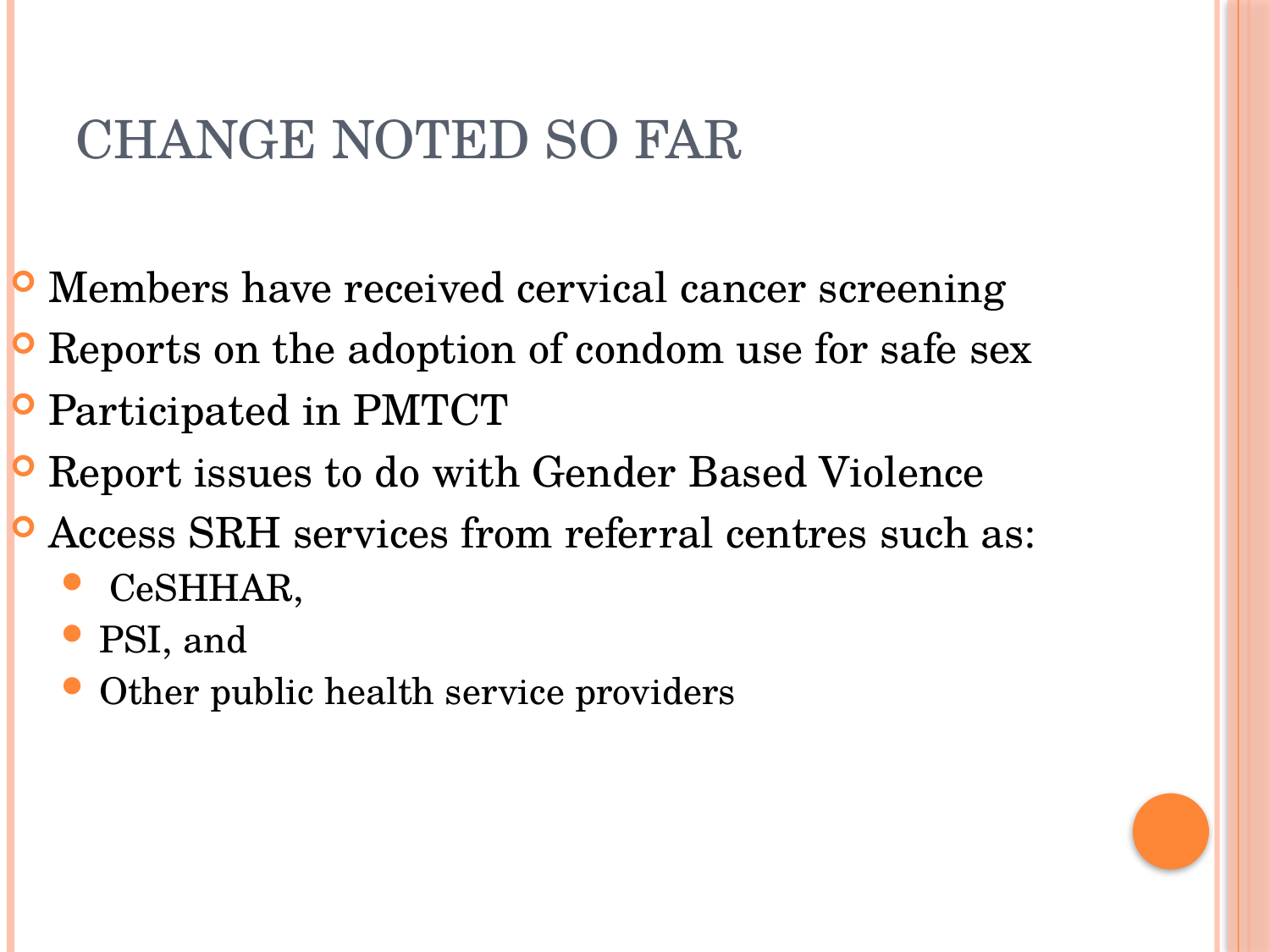

# Change noted so far
Members have received cervical cancer screening
Reports on the adoption of condom use for safe sex
Participated in PMTCT
Report issues to do with Gender Based Violence
Access SRH services from referral centres such as:
 CeSHHAR,
PSI, and
Other public health service providers